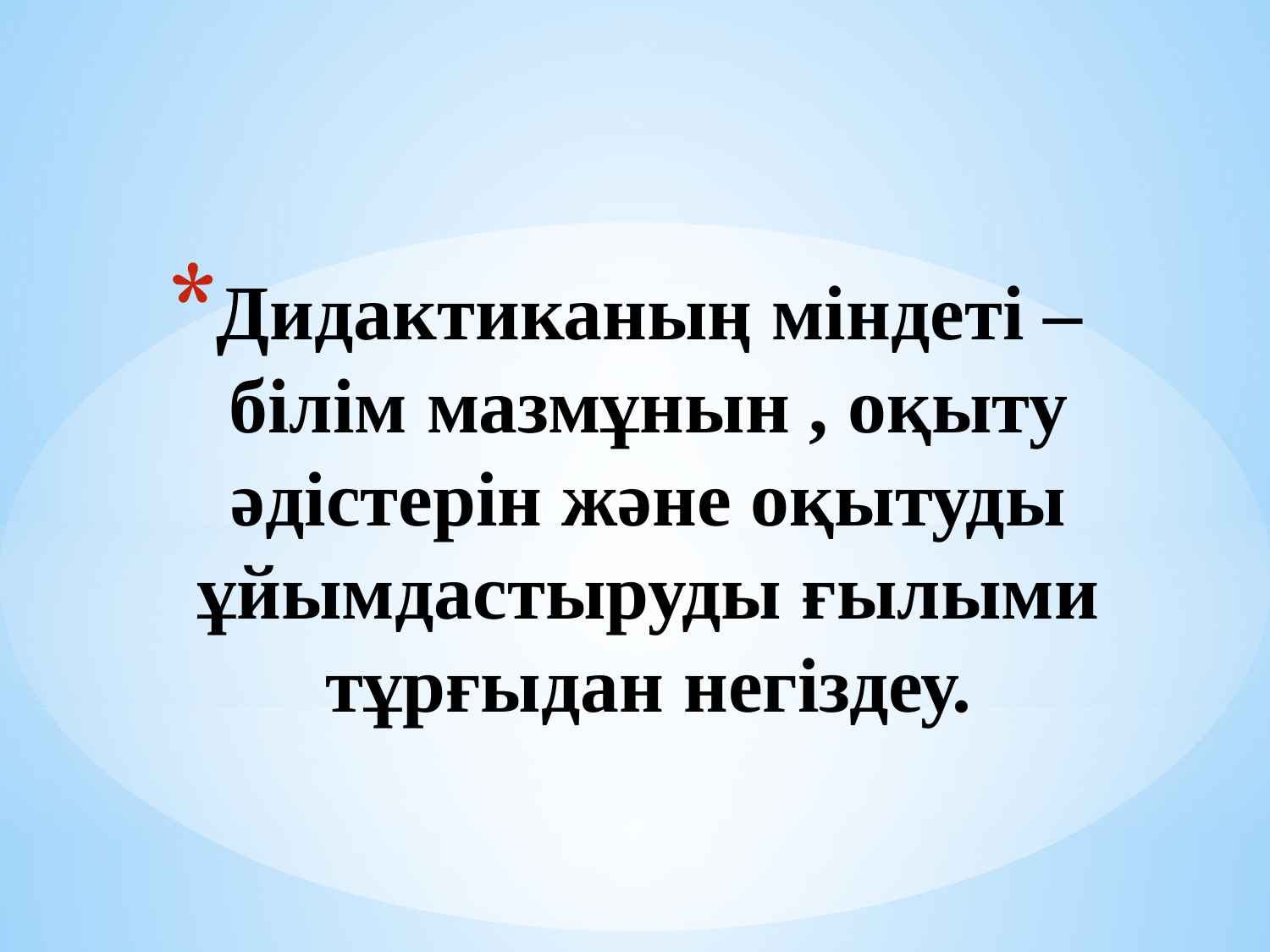

# Дидактиканың міндеті – білім мазмұнын , оқыту әдістерін және оқытуды ұйымдастыруды ғылыми тұрғыдан негіздеу.